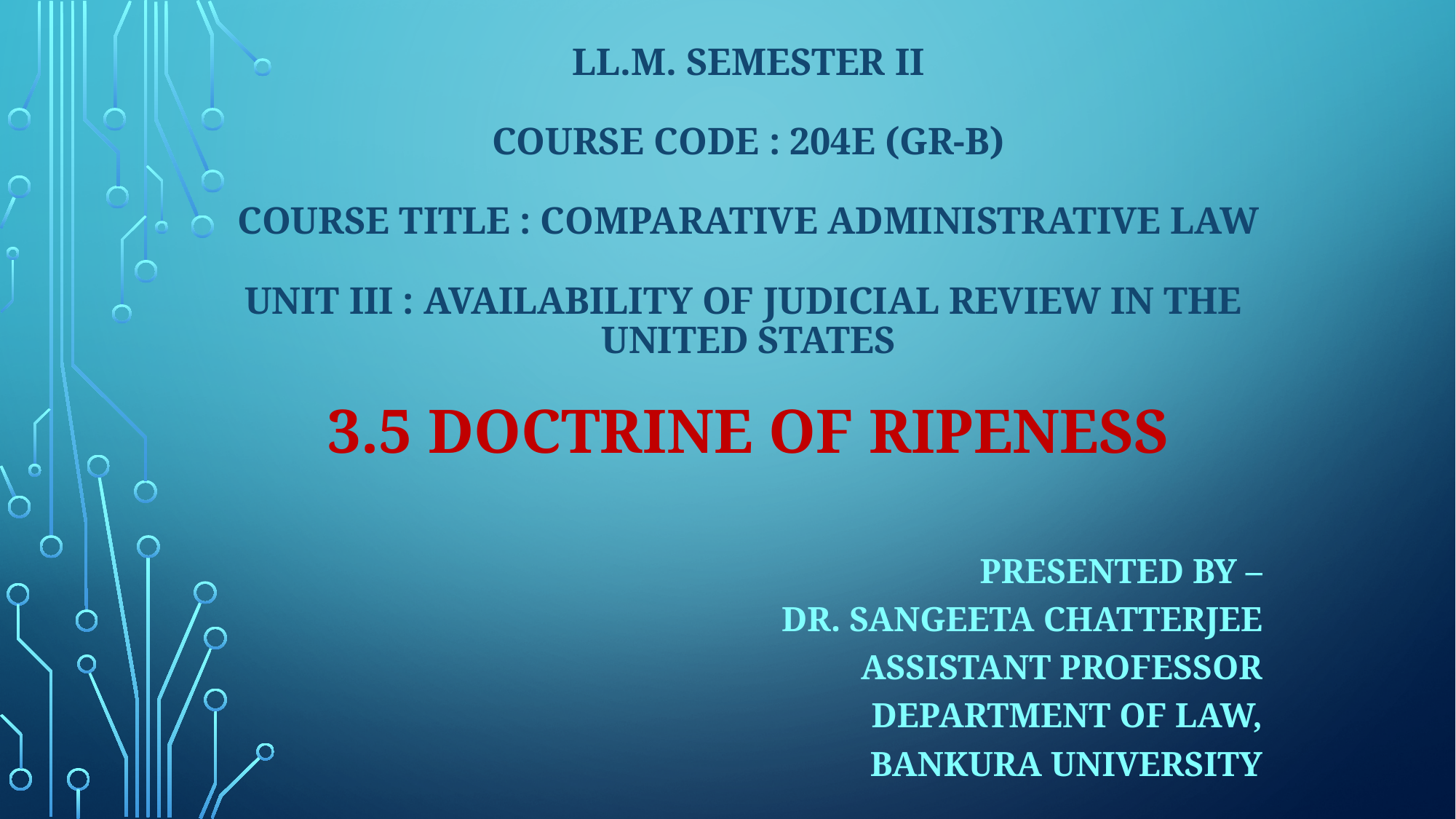

# LL.M. SEMESTER II COURSE CODE : 204E (Gr-B) COURSE TITLE : COMPARATIVE ADMINISTRATIVE LAW UNIT III : AVAILABILITY OF JUDICIAL REVIEW IN THE UNITED STATES 3.5 DOCTRINE OF RIPENESS
Presented by –
Dr. Sangeeta Chatterjee
Assistant Professor
Department of Law,
Bankura University